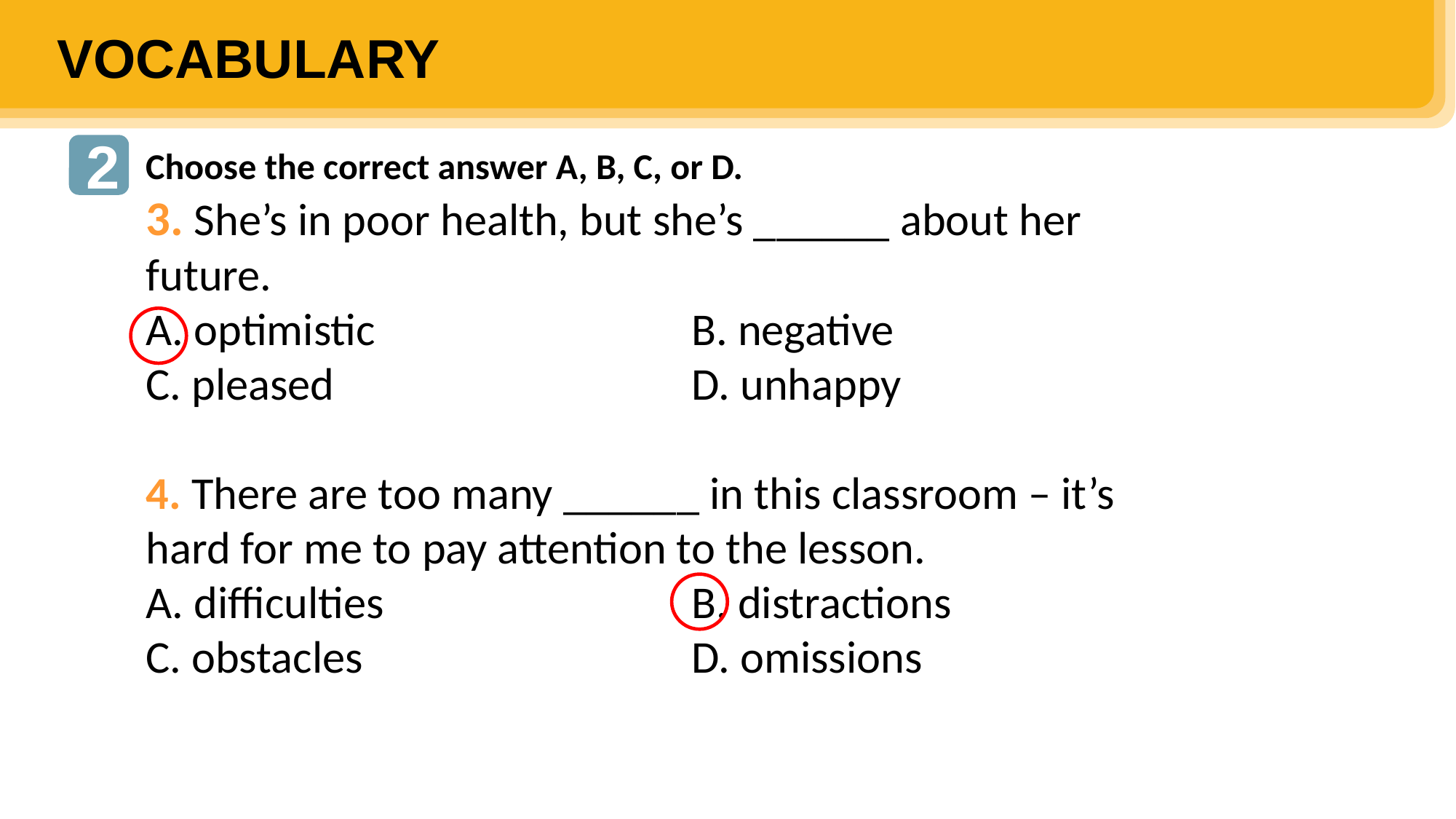

VOCABULARY
2

Choose the correct answer A, B, C, or D.
3. She’s in poor health, but she’s ______ about her future.
A. optimistic			B. negative
C. pleased				D. unhappy

4. There are too many ______ in this classroom – it’s hard for me to pay attention to the lesson.
A. difficulties			B. distractions
C. obstacles				D. omissions